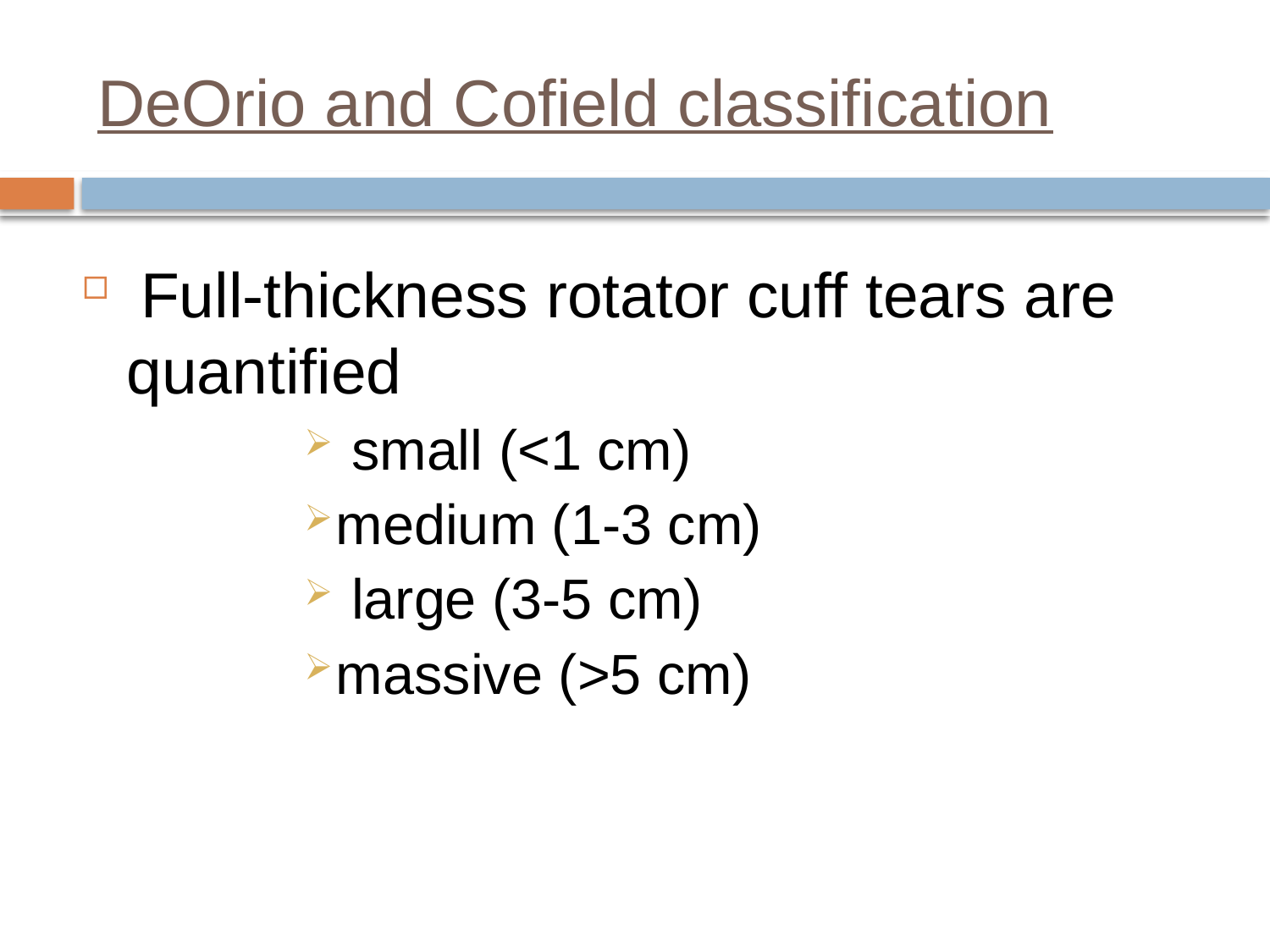

# DeOrio and Cofield classification
 Full-thickness rotator cuff tears are quantified
 small (<1 cm)
medium (1-3 cm)
 large (3-5 cm)
massive (>5 cm)